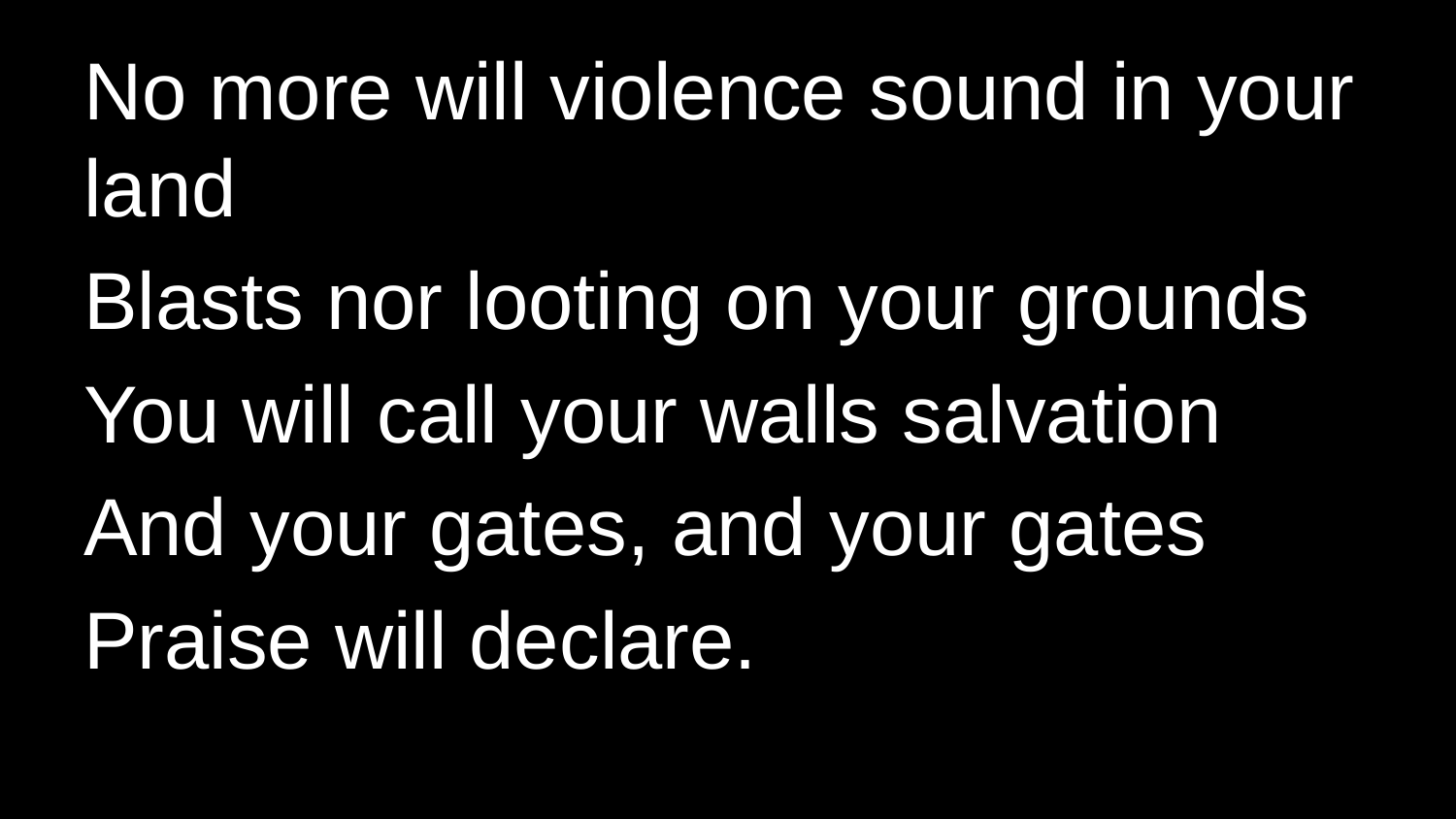

No more will violence sound in your land
Blasts nor looting on your grounds
You will call your walls salvation
And your gates, and your gates
Praise will declare.